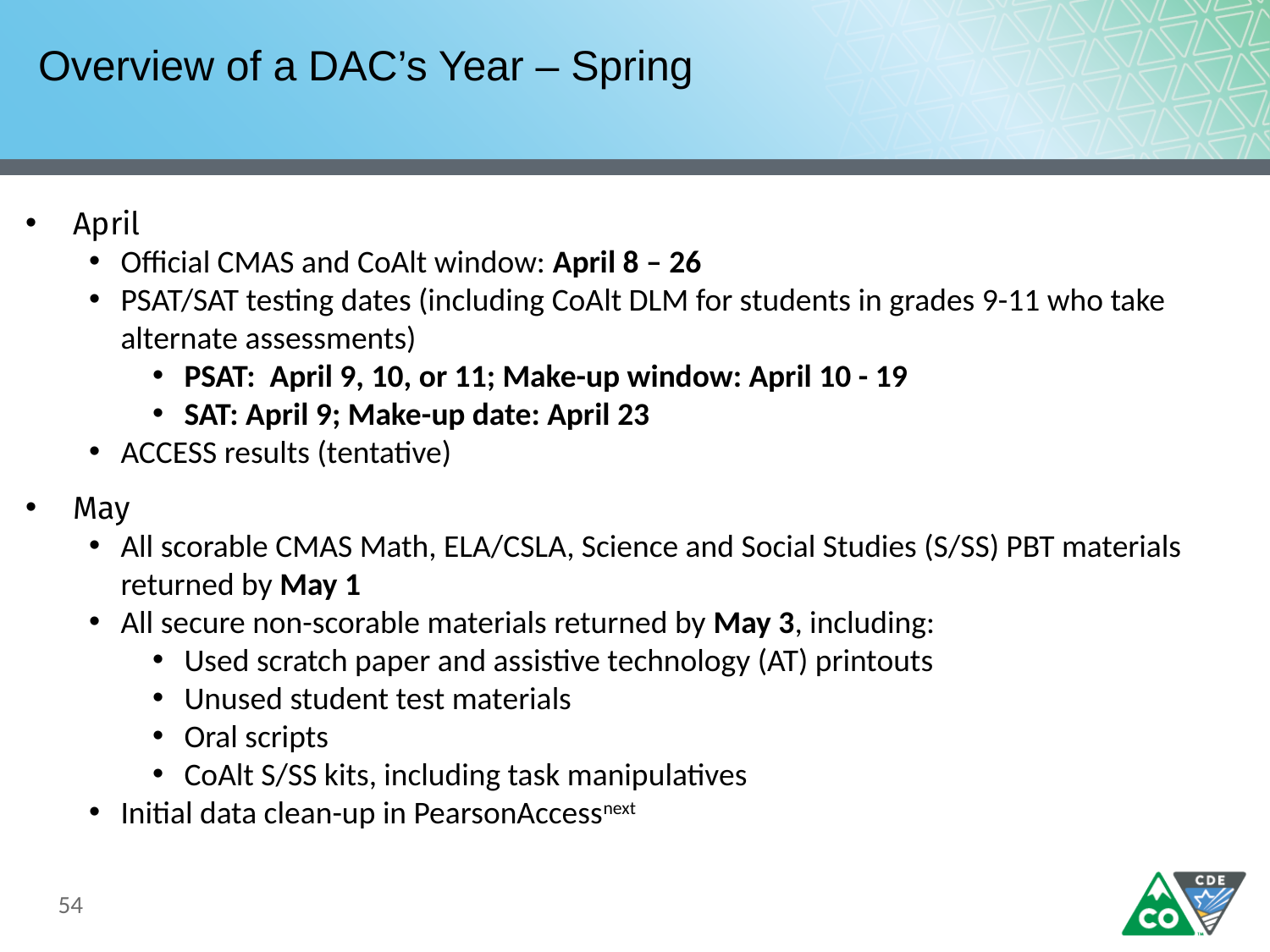

# Overview of a DAC’s Year – Spring
April
Official CMAS and CoAlt window: April 8 – 26
PSAT/SAT testing dates (including CoAlt DLM for students in grades 9-11 who take alternate assessments)
PSAT:  April 9, 10, or 11; Make-up window: April 10 - 19
SAT: April 9; Make-up date: April 23
ACCESS results (tentative)
May
All scorable CMAS Math, ELA/CSLA, Science and Social Studies (S/SS) PBT materials returned by May 1
All secure non-scorable materials returned by May 3, including:
Used scratch paper and assistive technology (AT) printouts
Unused student test materials
Oral scripts
CoAlt S/SS kits, including task manipulatives
Initial data clean-up in PearsonAccessnext
54